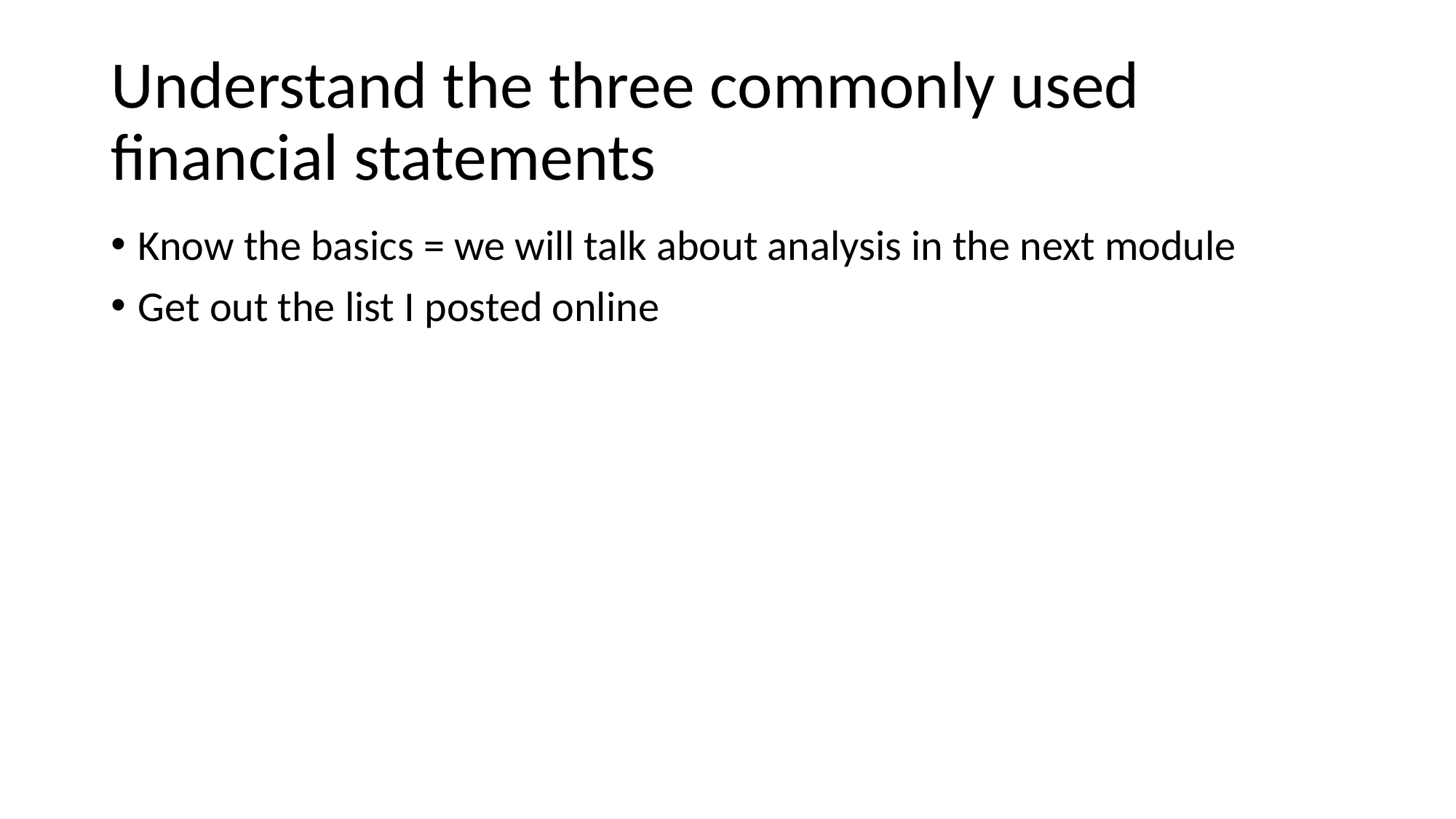

# Understand the three commonly used financial statements
Know the basics = we will talk about analysis in the next module
Get out the list I posted online